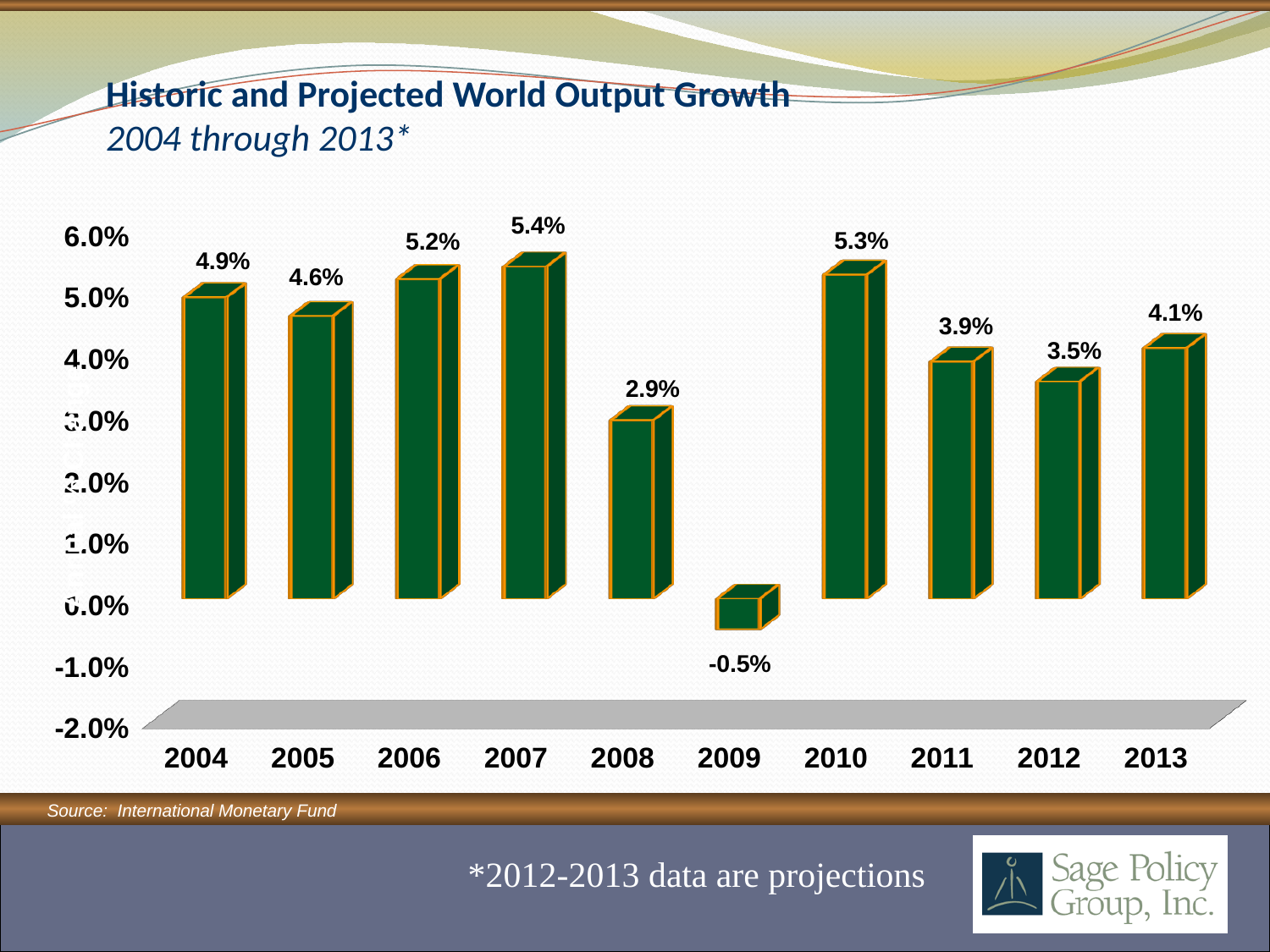

# Historic and Projected World Output Growth 2004 through 2013*

[unsupported chart]

Source:  International Monetary Fund
*2012-2013 data are projections